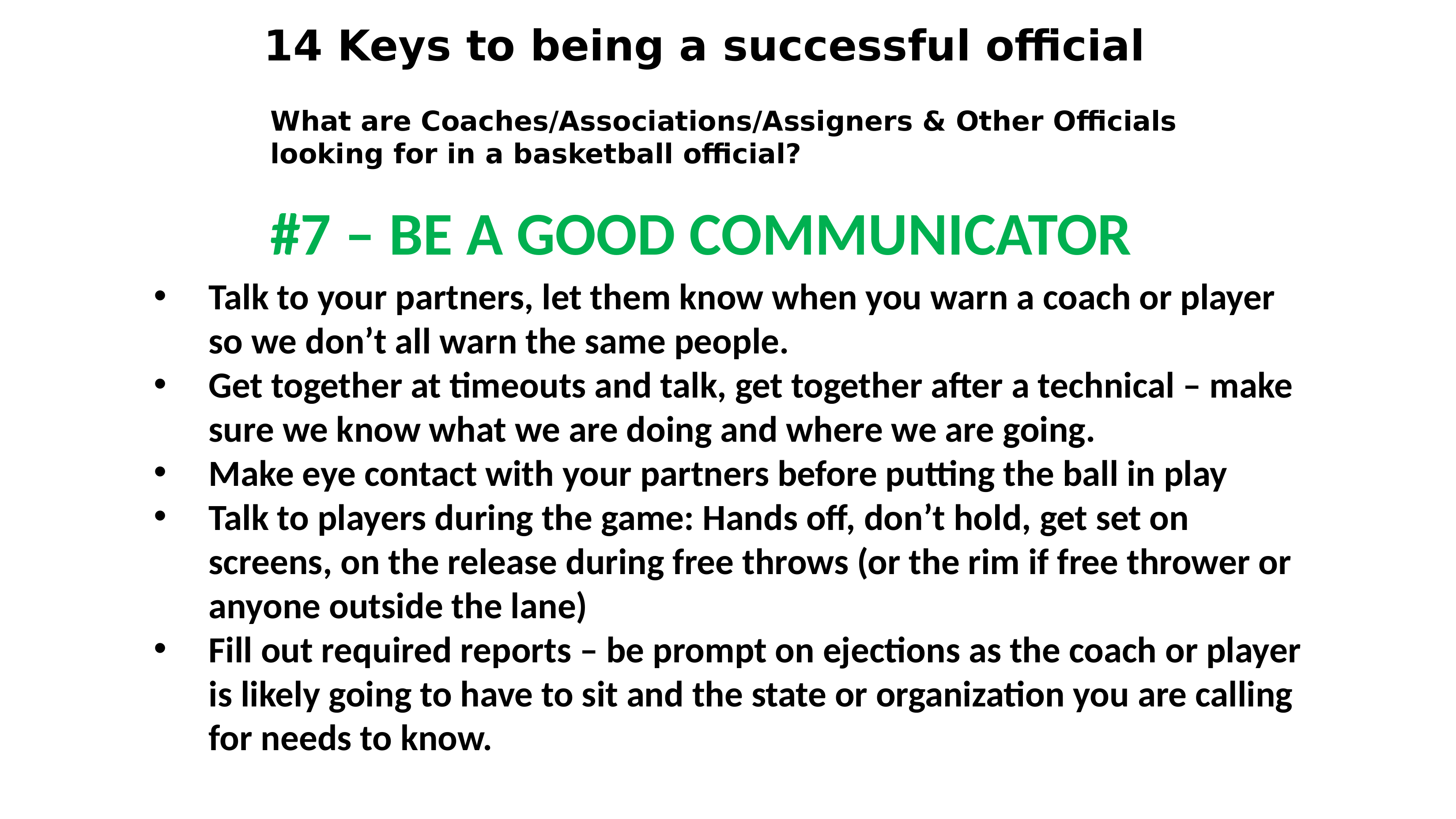

# 14 Keys to being a successful official
What are Coaches/Associations/Assigners & Other Officials looking for in a basketball official?

#7 – BE A GOOD COMMUNICATOR

Talk to your partners, let them know when you warn a coach or player so we don’t all warn the same people.
Get together at timeouts and talk, get together after a technical – make sure we know what we are doing and where we are going.
Make eye contact with your partners before putting the ball in play
Talk to players during the game: Hands off, don’t hold, get set on screens, on the release during free throws (or the rim if free thrower or anyone outside the lane)
Fill out required reports – be prompt on ejections as the coach or player is likely going to have to sit and the state or organization you are calling for needs to know.